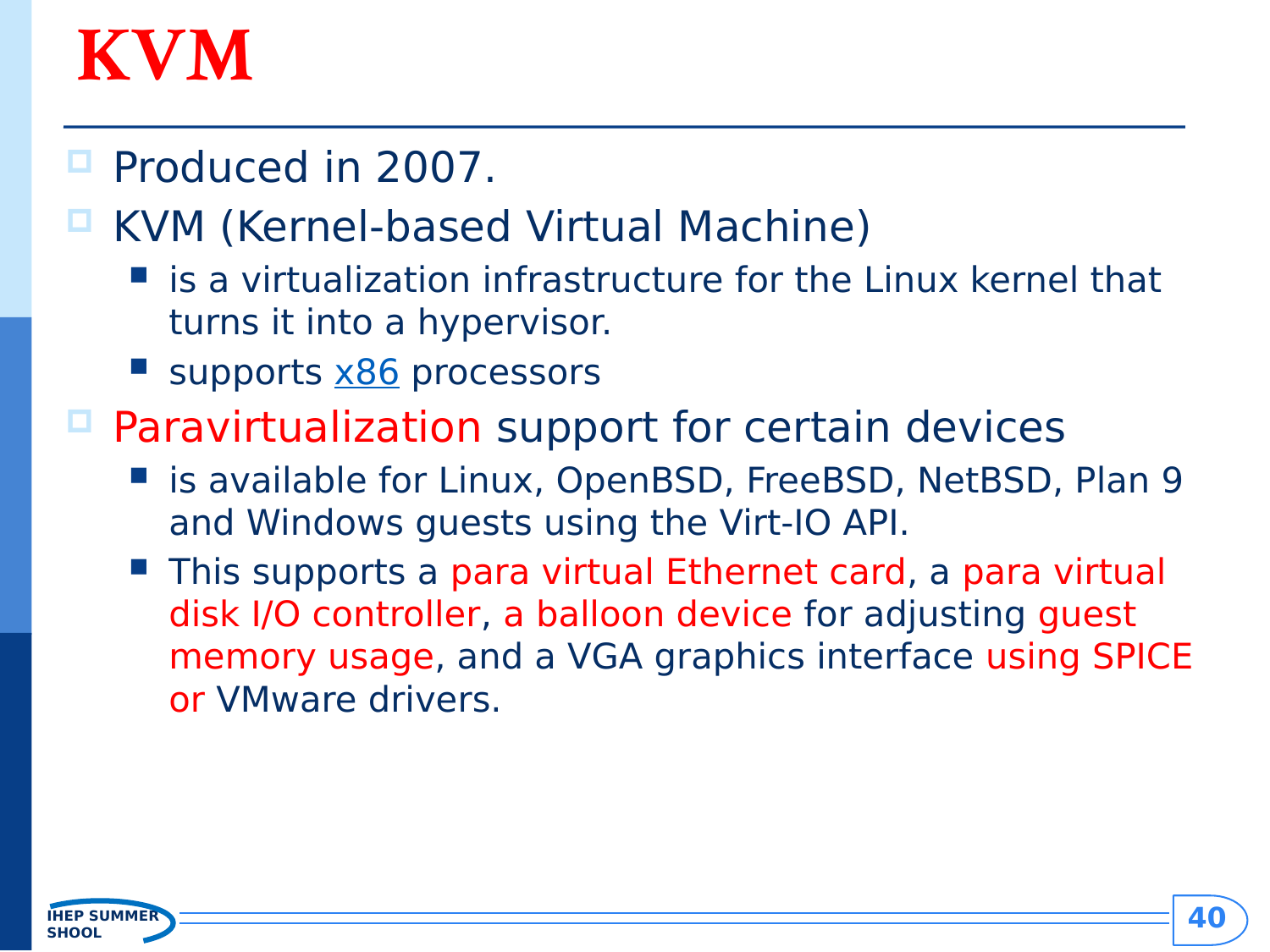

# KVM
Produced in 2007.
KVM (Kernel-based Virtual Machine)
is a virtualization infrastructure for the Linux kernel that turns it into a hypervisor.
supports x86 processors
Paravirtualization support for certain devices
is available for Linux, OpenBSD, FreeBSD, NetBSD, Plan 9 and Windows guests using the Virt-IO API.
This supports a para virtual Ethernet card, a para virtual disk I/O controller, a balloon device for adjusting guest memory usage, and a VGA graphics interface using SPICE or VMware drivers.